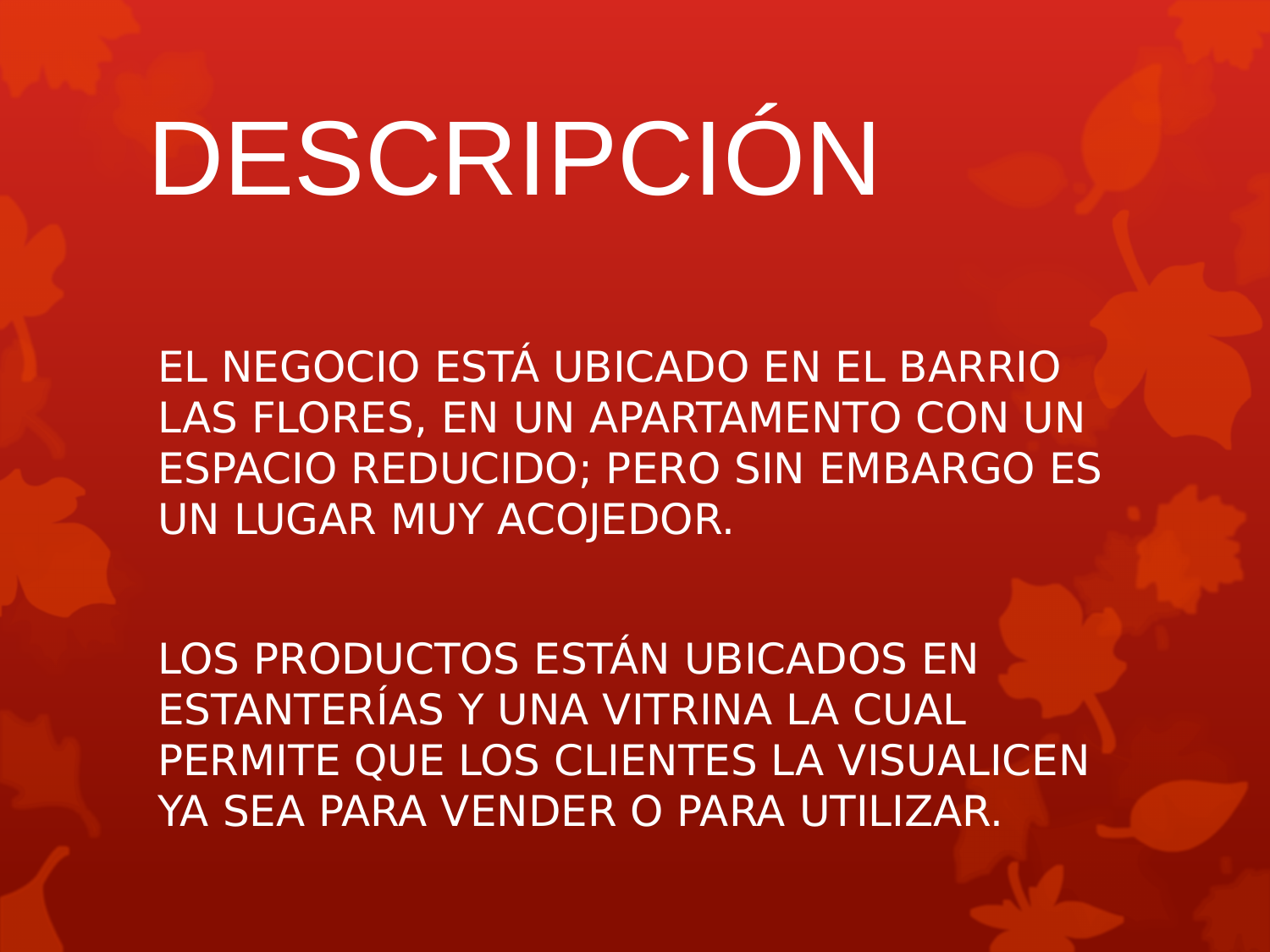

# DESCRIPCIÓN
EL NEGOCIO ESTÁ UBICADO EN EL BARRIO LAS FLORES, EN UN APARTAMENTO CON UN ESPACIO REDUCIDO; PERO SIN EMBARGO ES UN LUGAR MUY ACOJEDOR.

LOS PRODUCTOS ESTÁN UBICADOS EN ESTANTERÍAS Y UNA VITRINA LA CUAL PERMITE QUE LOS CLIENTES LA VISUALICEN YA SEA PARA VENDER O PARA UTILIZAR.